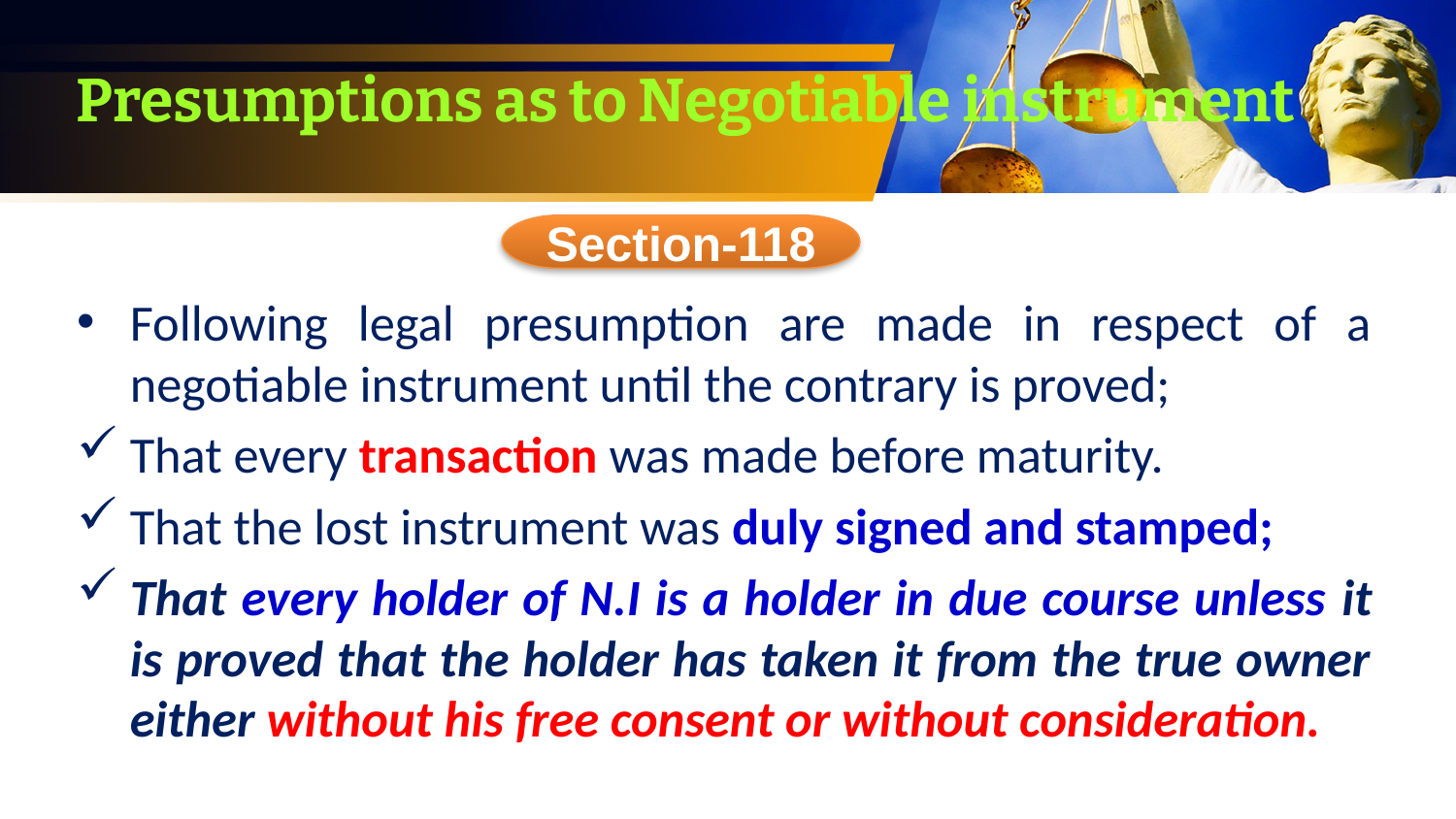

Presumptions as to Negotiable instrument
Section-118
Following legal presumption are made in respect of a negotiable instrument until the contrary is proved;
That every transaction was made before maturity.
That the lost instrument was duly signed and stamped;
That every holder of N.I is a holder in due course unless it is proved that the holder has taken it from the true owner either without his free consent or without consideration.